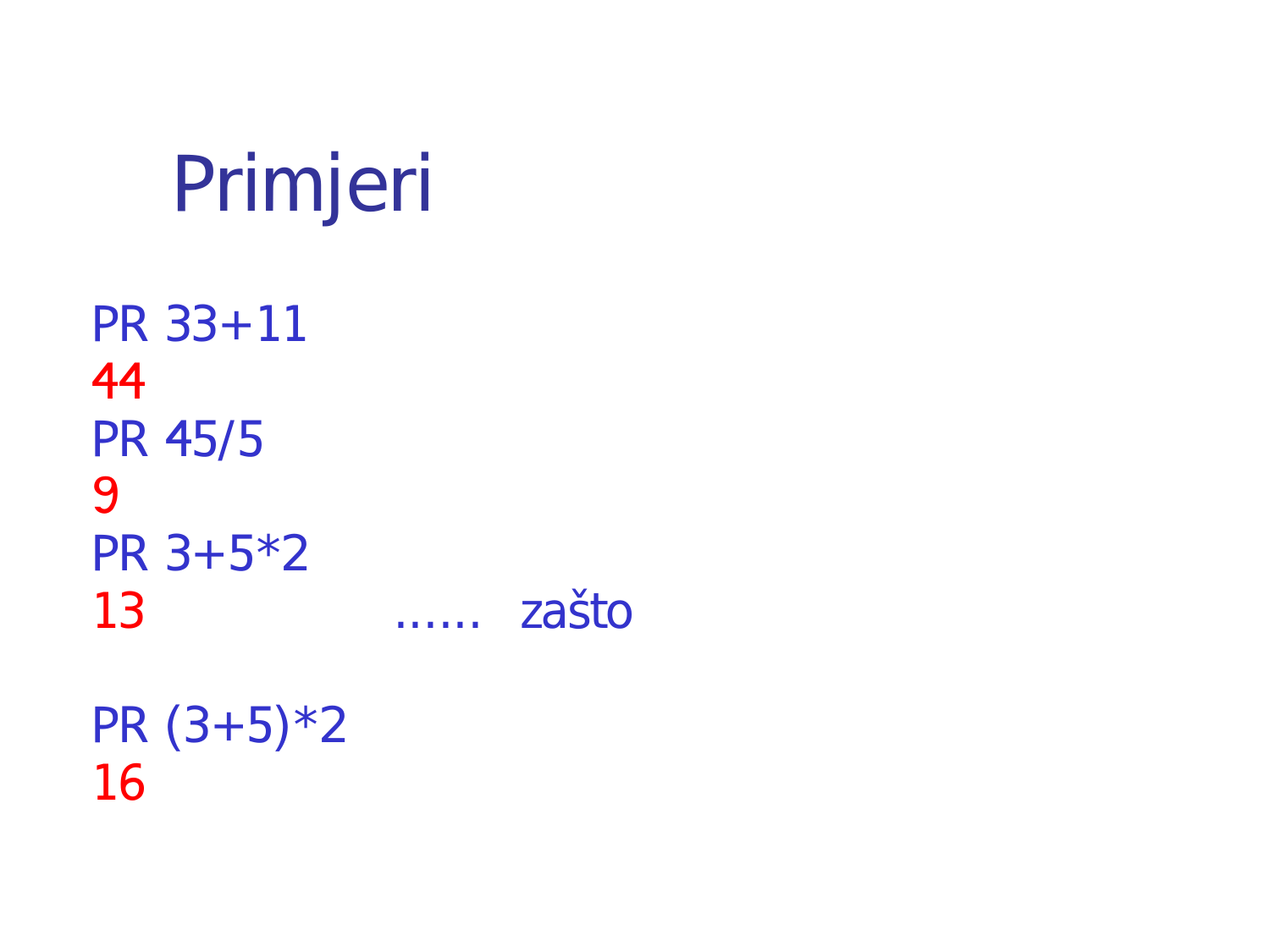

# Primjeri
PR 33+11
44
PR 45/5
9
PR 3+5*2
13 		......	zašto

PR (3+5)*2
16